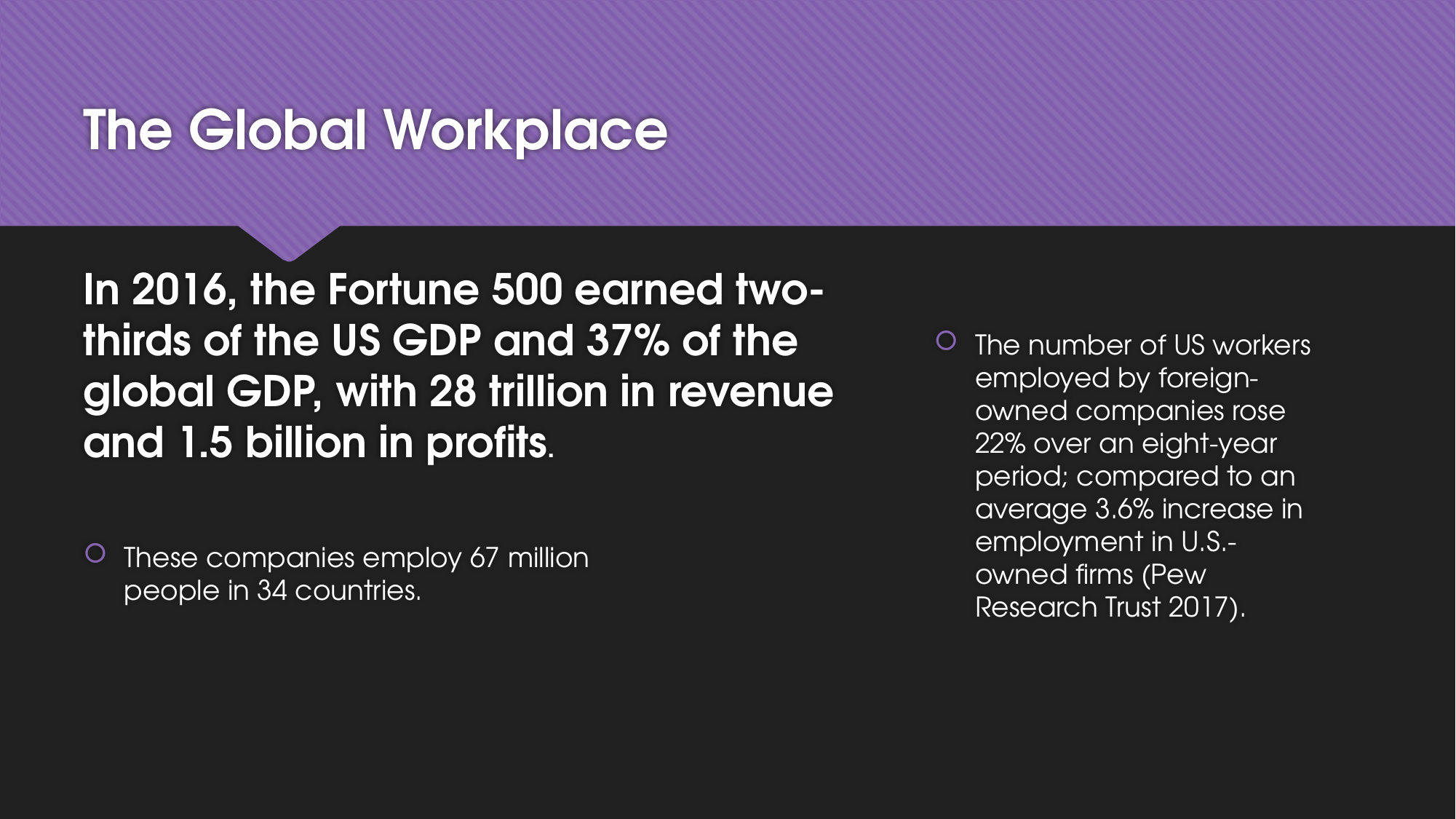

# The Global Workplace In 2016, the Fortune 500 earned two-thirds of the US GDP and 37% of the global GDP, with 28 trillion in revenue and 1.5 billion in profits.

The number of US workers employed by foreign-owned companies rose 22% over an eight-year period; compared to an average 3.6% increase in employment in U.S.- owned firms (Pew Research Trust 2017).
These companies employ 67 million people in 34 countries.